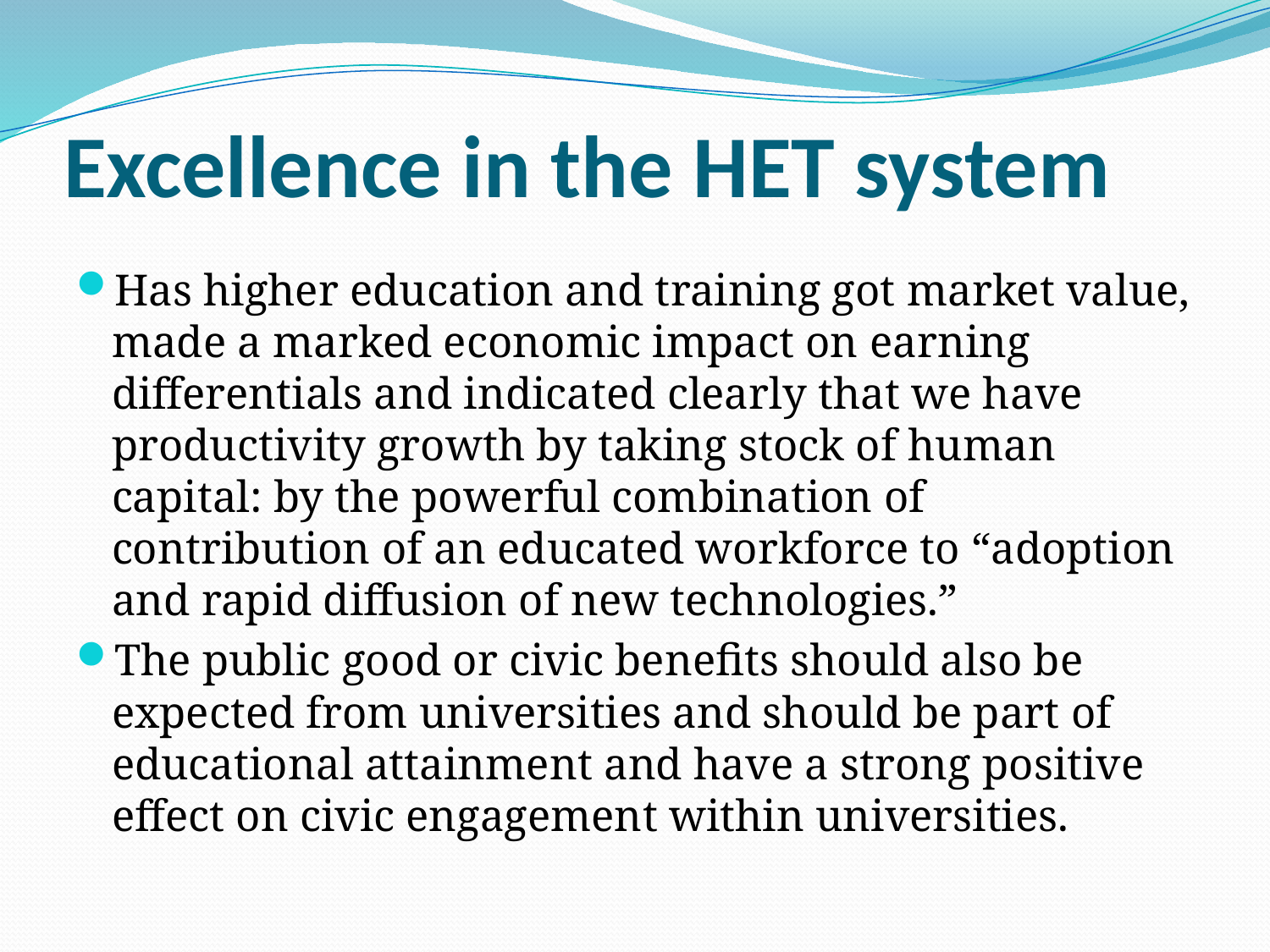

# Excellence in the HET system
Has higher education and training got market value, made a marked economic impact on earning differentials and indicated clearly that we have productivity growth by taking stock of human capital: by the powerful combination of contribution of an educated workforce to “adoption and rapid diffusion of new technologies.”
The public good or civic benefits should also be expected from universities and should be part of educational attainment and have a strong positive effect on civic engagement within universities.